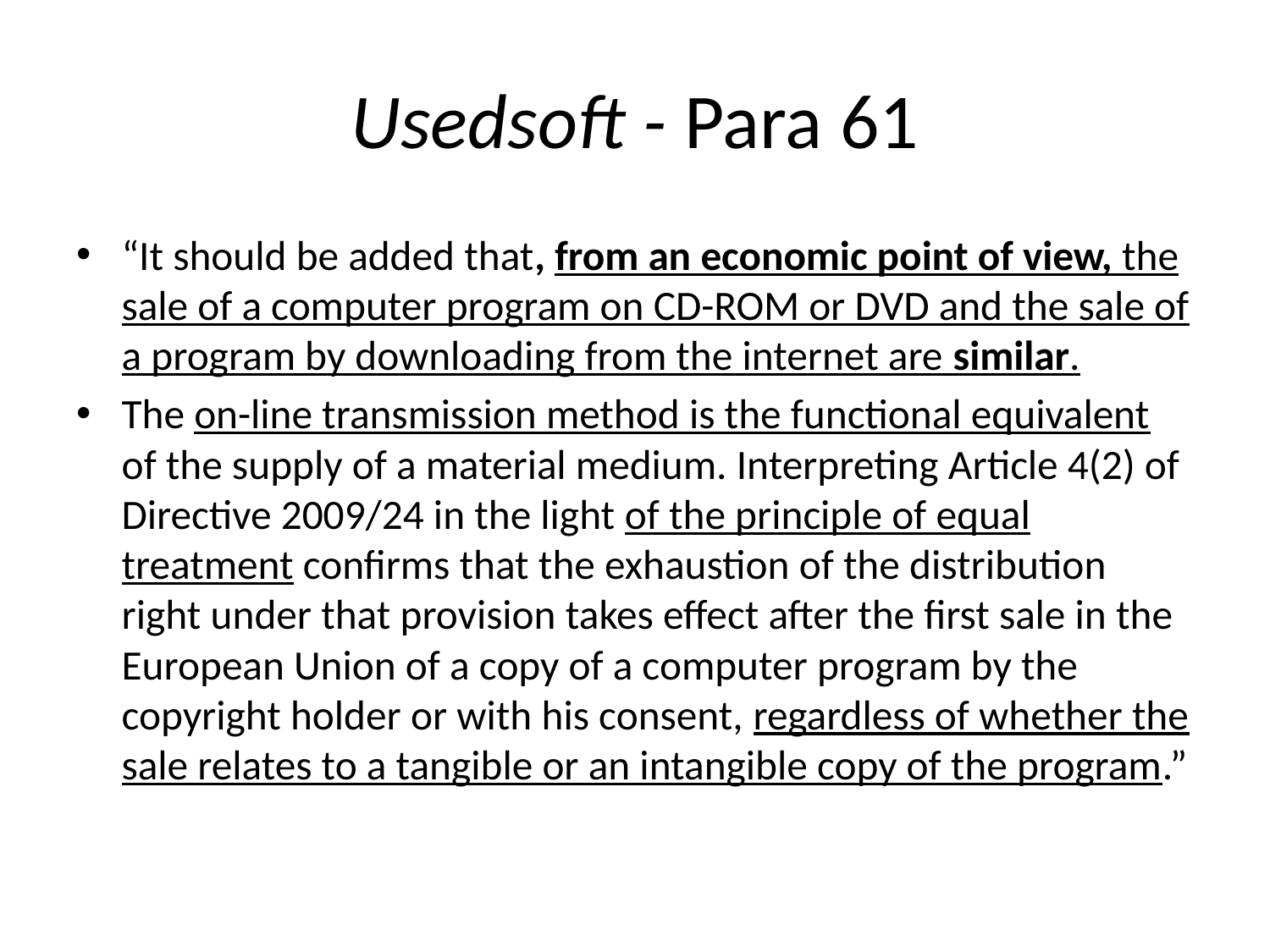

# Usedsoft - Para 61
“It should be added that, from an economic point of view, the sale of a computer program on CD-ROM or DVD and the sale of a program by downloading from the internet are similar.
The on-line transmission method is the functional equivalent of the supply of a material medium. Interpreting Article 4(2) of Directive 2009/24 in the light of the principle of equal treatment confirms that the exhaustion of the distribution right under that provision takes effect after the first sale in the European Union of a copy of a computer program by the copyright holder or with his consent, regardless of whether the sale relates to a tangible or an intangible copy of the program.”